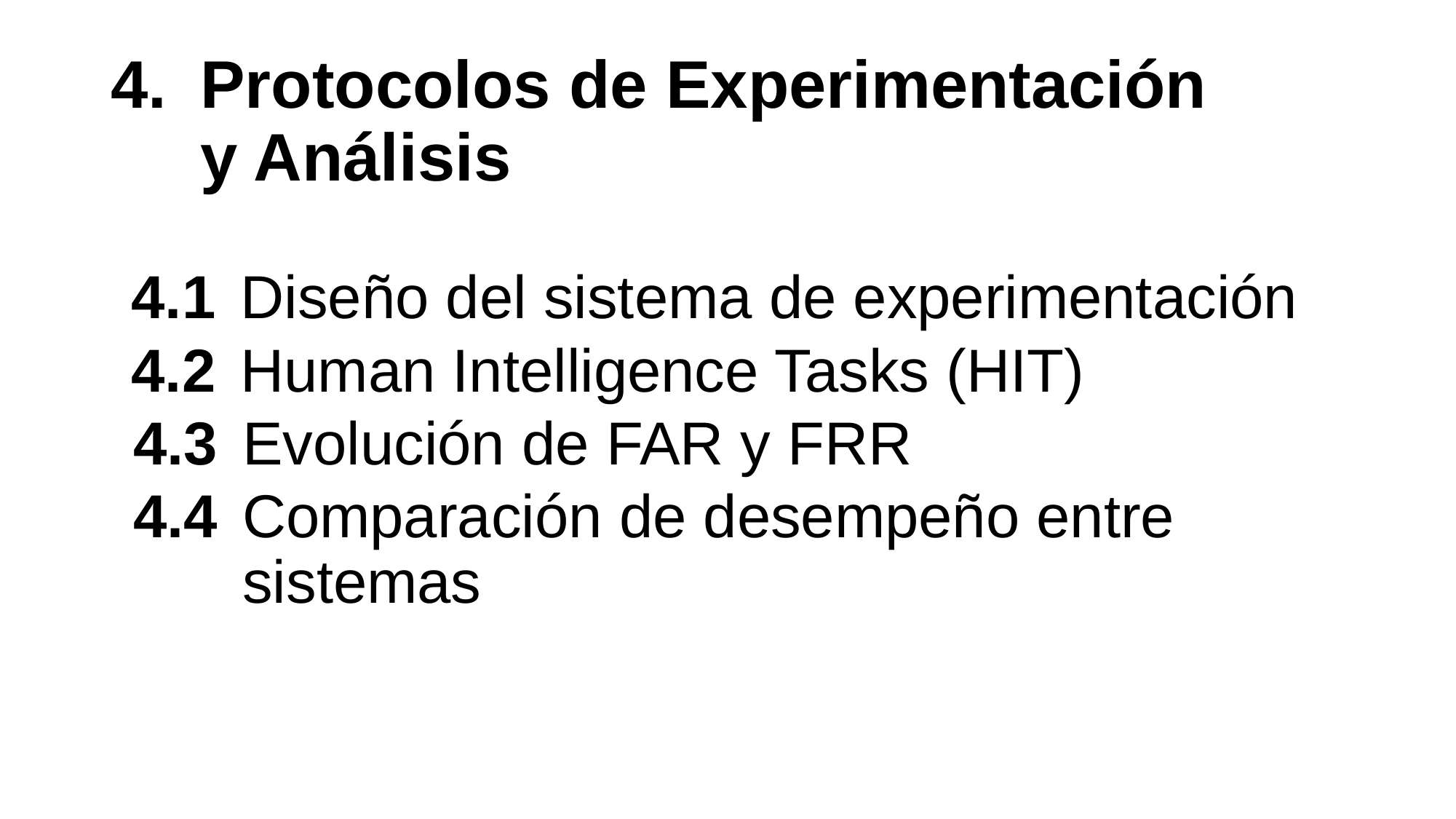

# 4.	Protocolos de Experimentación y Análisis
4.1	Diseño del sistema de experimentación
4.2	Human Intelligence Tasks (HIT)
4.3	Evolución de FAR y FRR
4.4	Comparación de desempeño entre     		sistemas